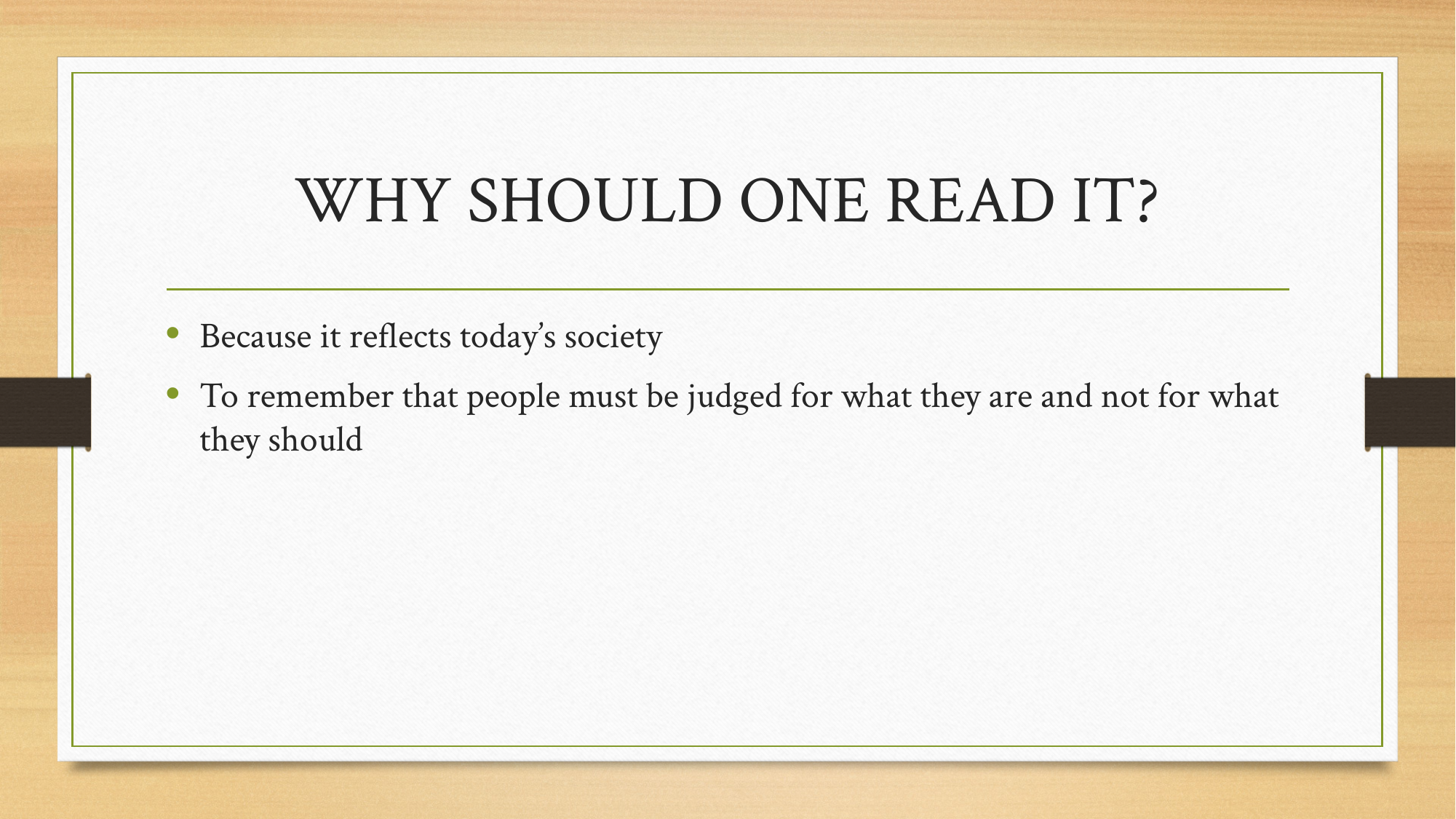

# WHY SHOULD ONE READ IT?
Because it reflects today’s society
To remember that people must be judged for what they are and not for what they should